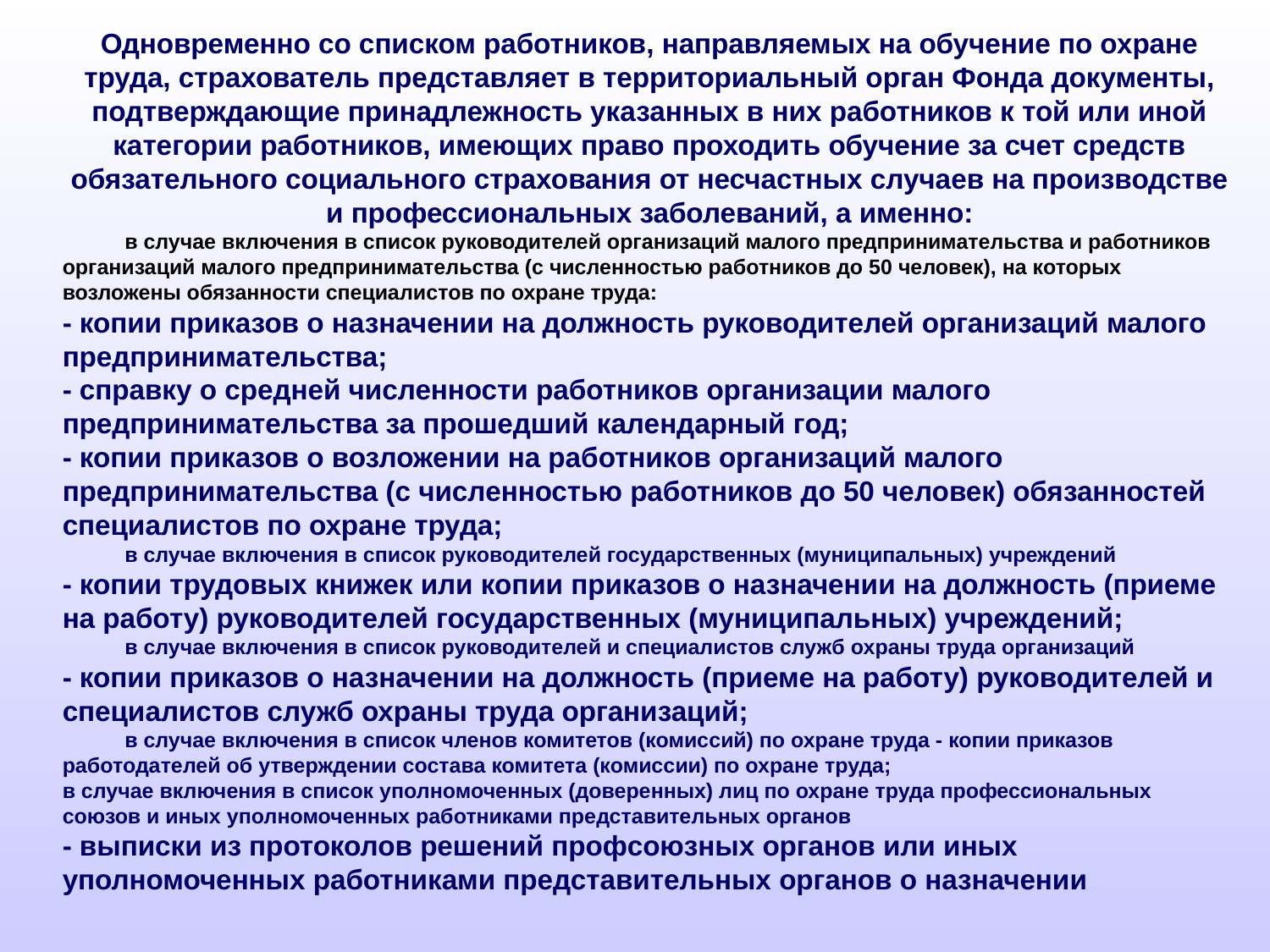

Одновременно со списком работников, направляемых на обучение по охране труда, страхователь представляет в территориальный орган Фонда документы, подтверждающие принадлежность указанных в них работников к той или иной категории работников, имеющих право проходить обучение за счет средств обязательного социального страхования от несчастных случаев на производстве и профессиональных заболеваний, а именно:
	в случае включения в список руководителей организаций малого предпринимательства и работников организаций малого предпринимательства (с численностью работников до 50 человек), на которых возложены обязанности специалистов по охране труда:
- копии приказов о назначении на должность руководителей организаций малого предпринимательства;
- справку о средней численности работников организации малого предпринимательства за прошедший календарный год;
- копии приказов о возложении на работников организаций малого предпринимательства (с численностью работников до 50 человек) обязанностей специалистов по охране труда;
	в случае включения в список руководителей государственных (муниципальных) учреждений
- копии трудовых книжек или копии приказов о назначении на должность (приеме на работу) руководителей государственных (муниципальных) учреждений;
	в случае включения в список руководителей и специалистов служб охраны труда организаций
- копии приказов о назначении на должность (приеме на работу) руководителей и специалистов служб охраны труда организаций;
	в случае включения в список членов комитетов (комиссий) по охране труда - копии приказов работодателей об утверждении состава комитета (комиссии) по охране труда;
в случае включения в список уполномоченных (доверенных) лиц по охране труда профессиональных союзов и иных уполномоченных работниками представительных органов
- выписки из протоколов решений профсоюзных органов или иных уполномоченных работниками представительных органов о назначении